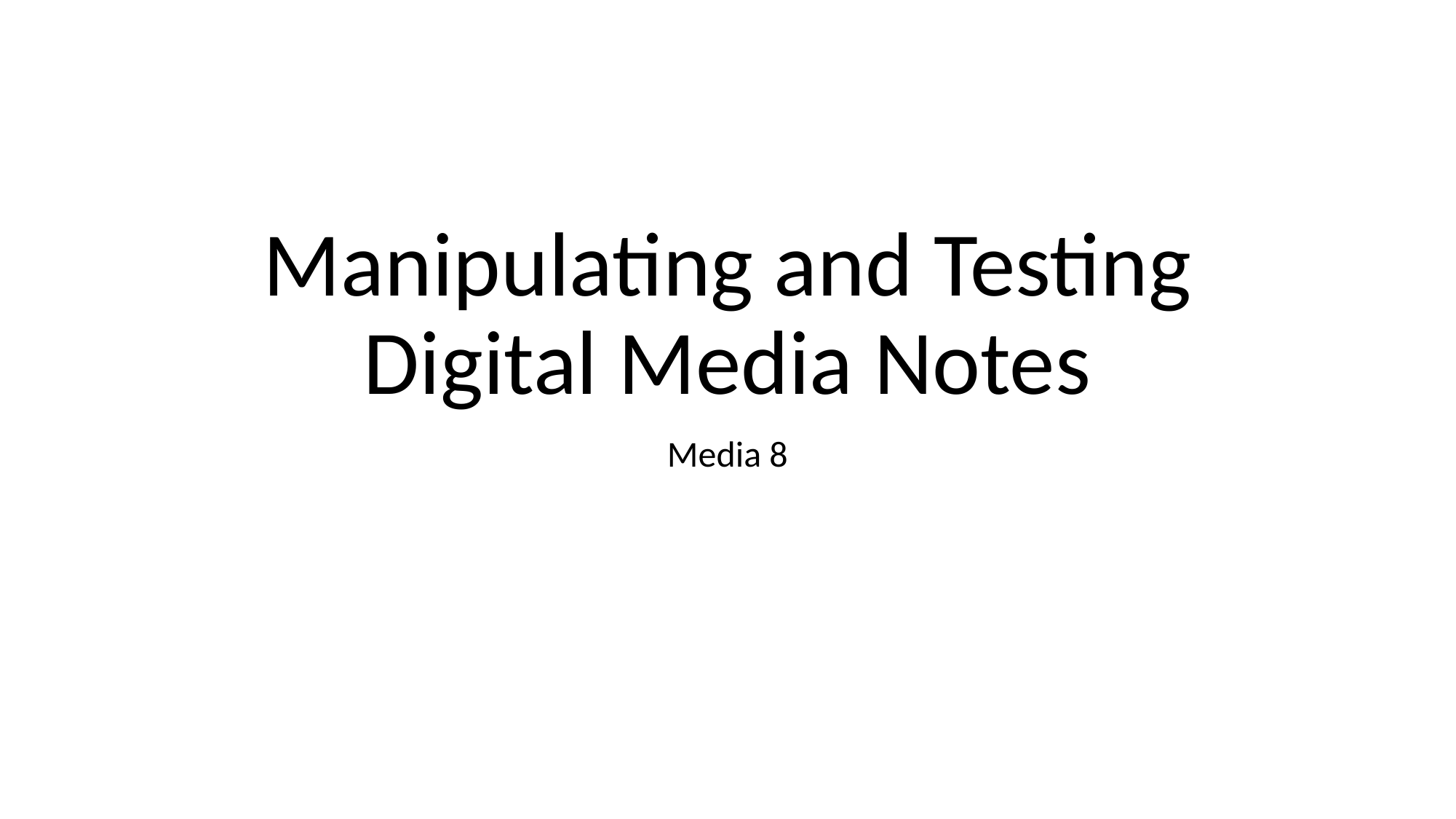

# Manipulating and Testing Digital Media Notes
Media 8